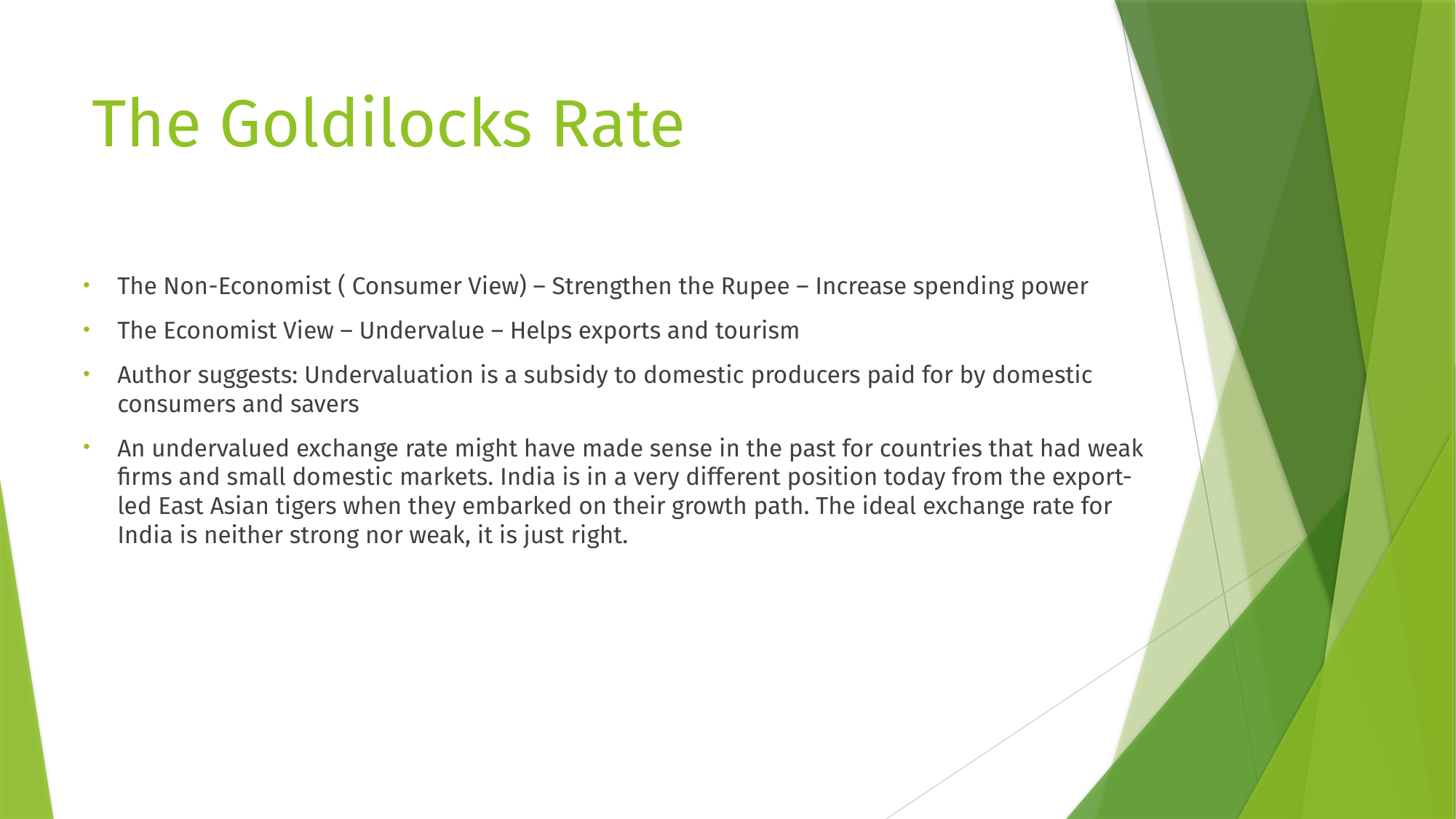

# The Goldilocks Rate
The Non-Economist ( Consumer View) – Strengthen the Rupee – Increase spending power
The Economist View – Undervalue – Helps exports and tourism
Author suggests: Undervaluation is a subsidy to domestic producers paid for by domestic consumers and savers
An undervalued exchange rate might have made sense in the past for countries that had weak firms and small domestic markets. India is in a very different position today from the export-led East Asian tigers when they embarked on their growth path. The ideal exchange rate for India is neither strong nor weak, it is just right.